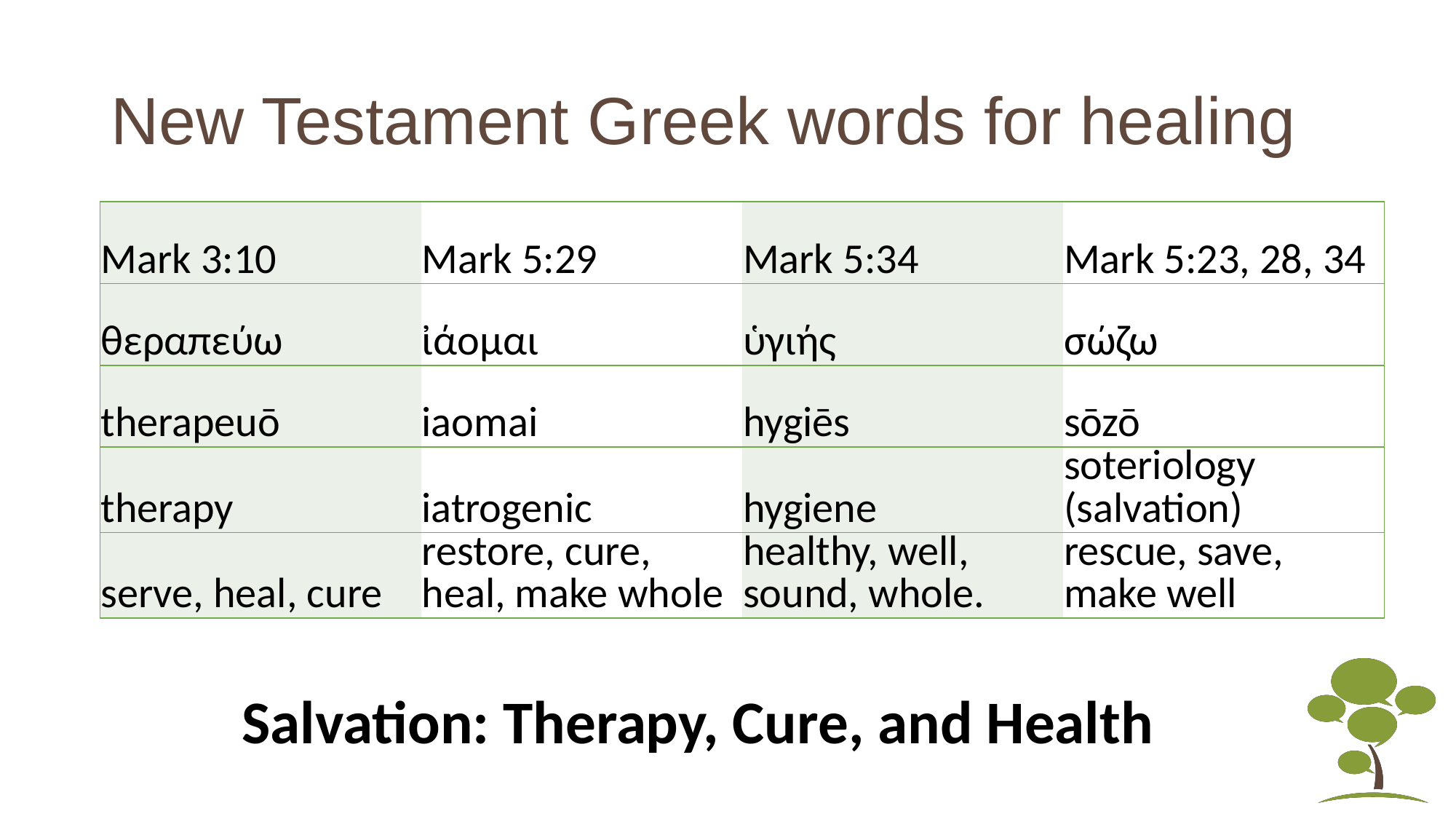

# New Testament Greek words for healing
| Mark 3:10 | Mark 5:29 | Mark 5:34 | Mark 5:23, 28, 34 |
| --- | --- | --- | --- |
| θεραπεύω | ἰάομαι | ὑγιής | σώζω |
| therapeuō | iaomai | hygiēs | sōzō |
| therapy | iatrogenic | hygiene | soteriology (salvation) |
| serve, heal, cure | restore, cure, heal, make whole | healthy, well, sound, whole. | rescue, save, make well |
Salvation: Therapy, Cure, and Health